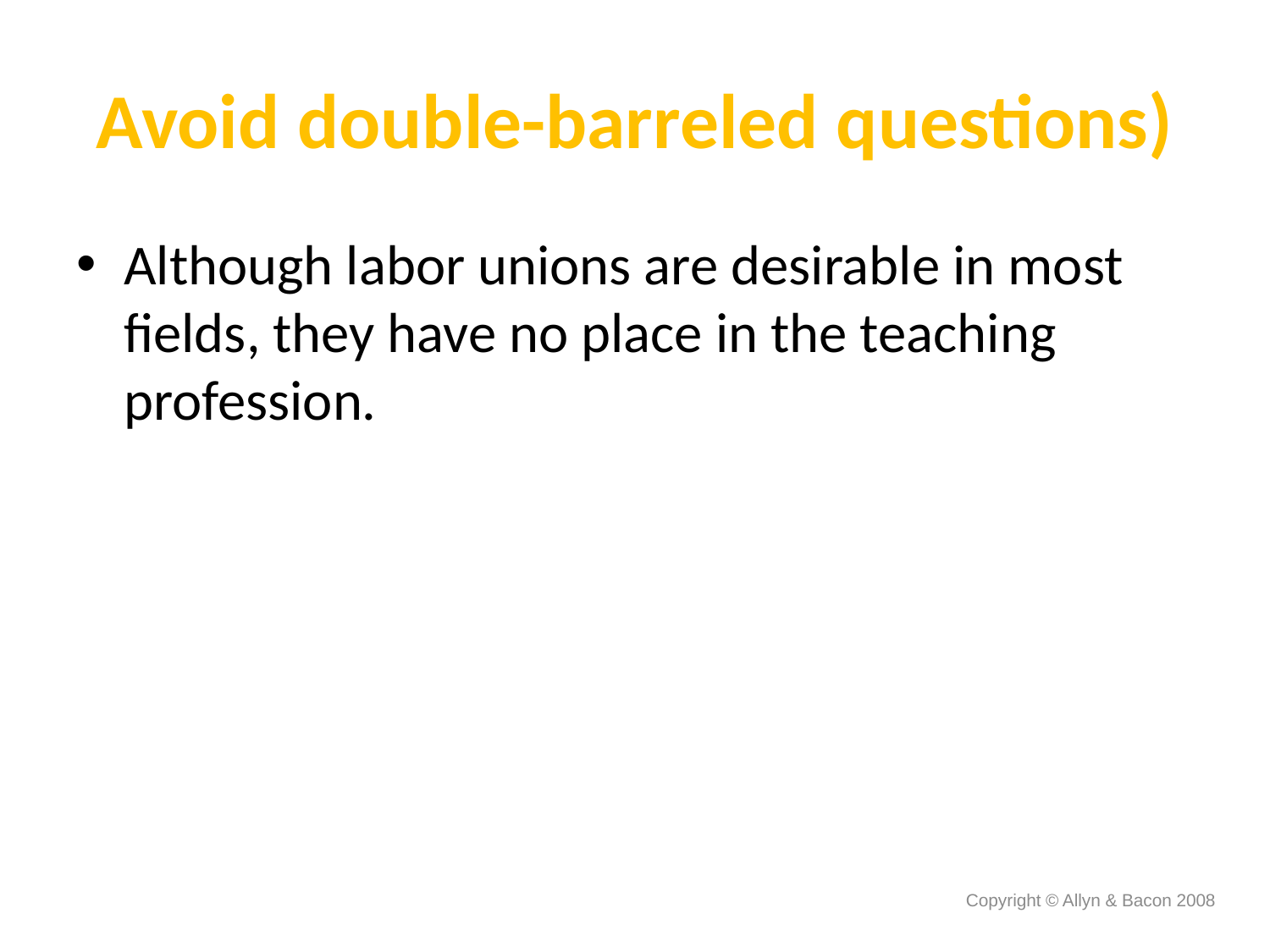

# Avoid double-barreled questions)
Although labor unions are desirable in most fields, they have no place in the teaching profession.
Copyright © Allyn & Bacon 2008